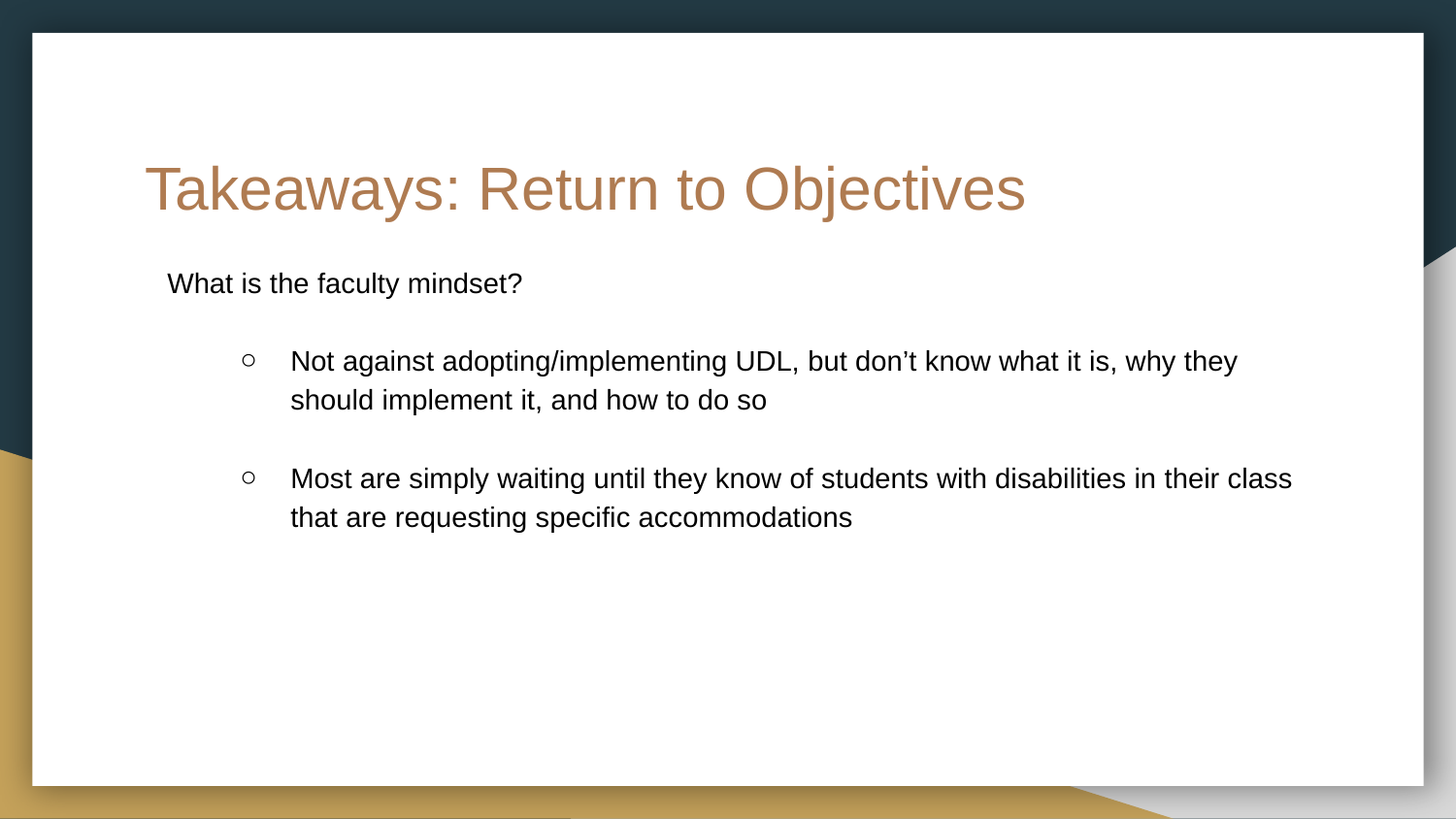

# Takeaways: Return to Objectives
What is the faculty mindset?

Not against adopting/implementing UDL, but don’t know what it is, why they should implement it, and how to do so

Most are simply waiting until they know of students with disabilities in their class that are requesting specific accommodations